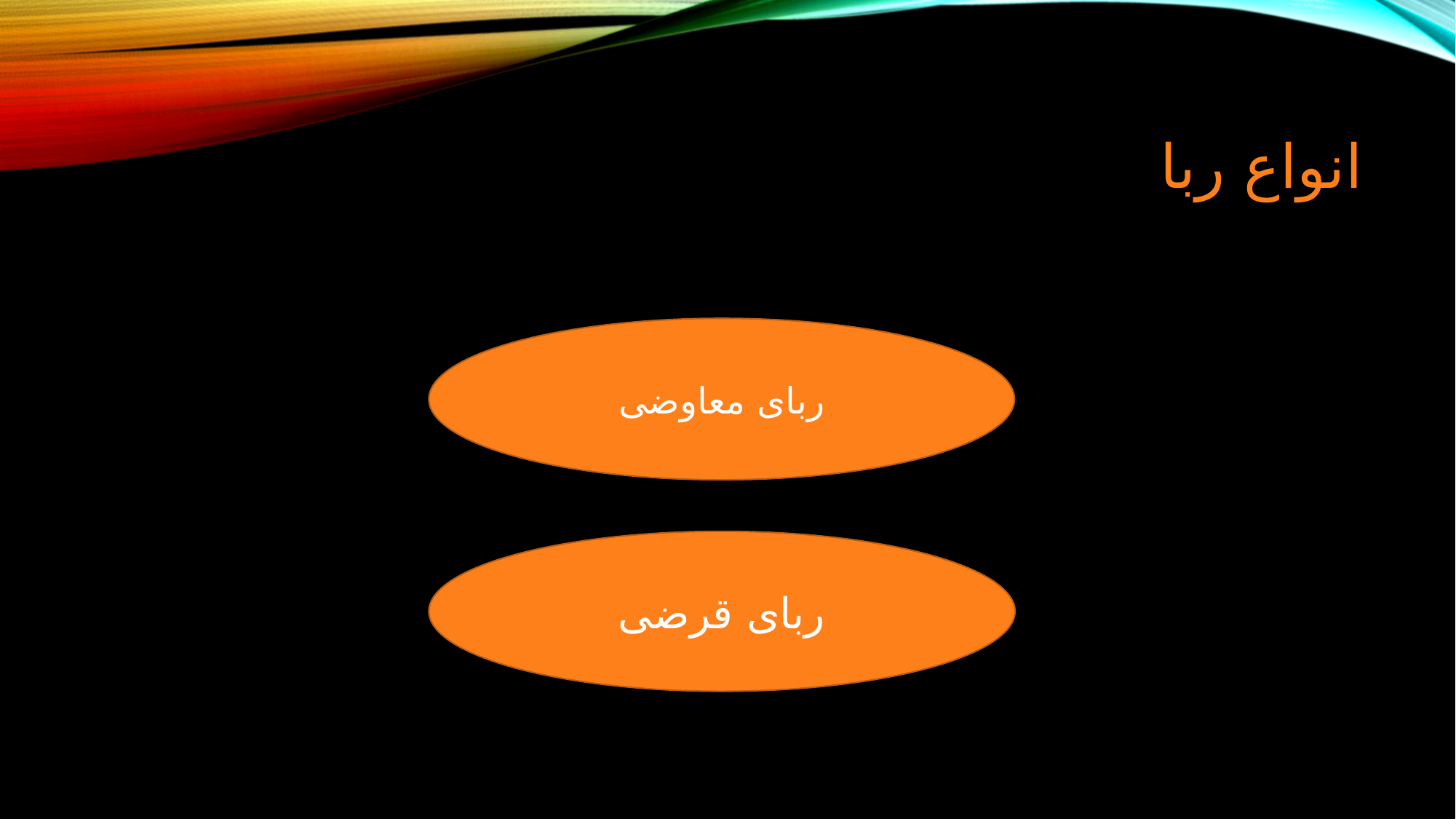

# انواع ربا

ربای معاوضی
ربای قرضی